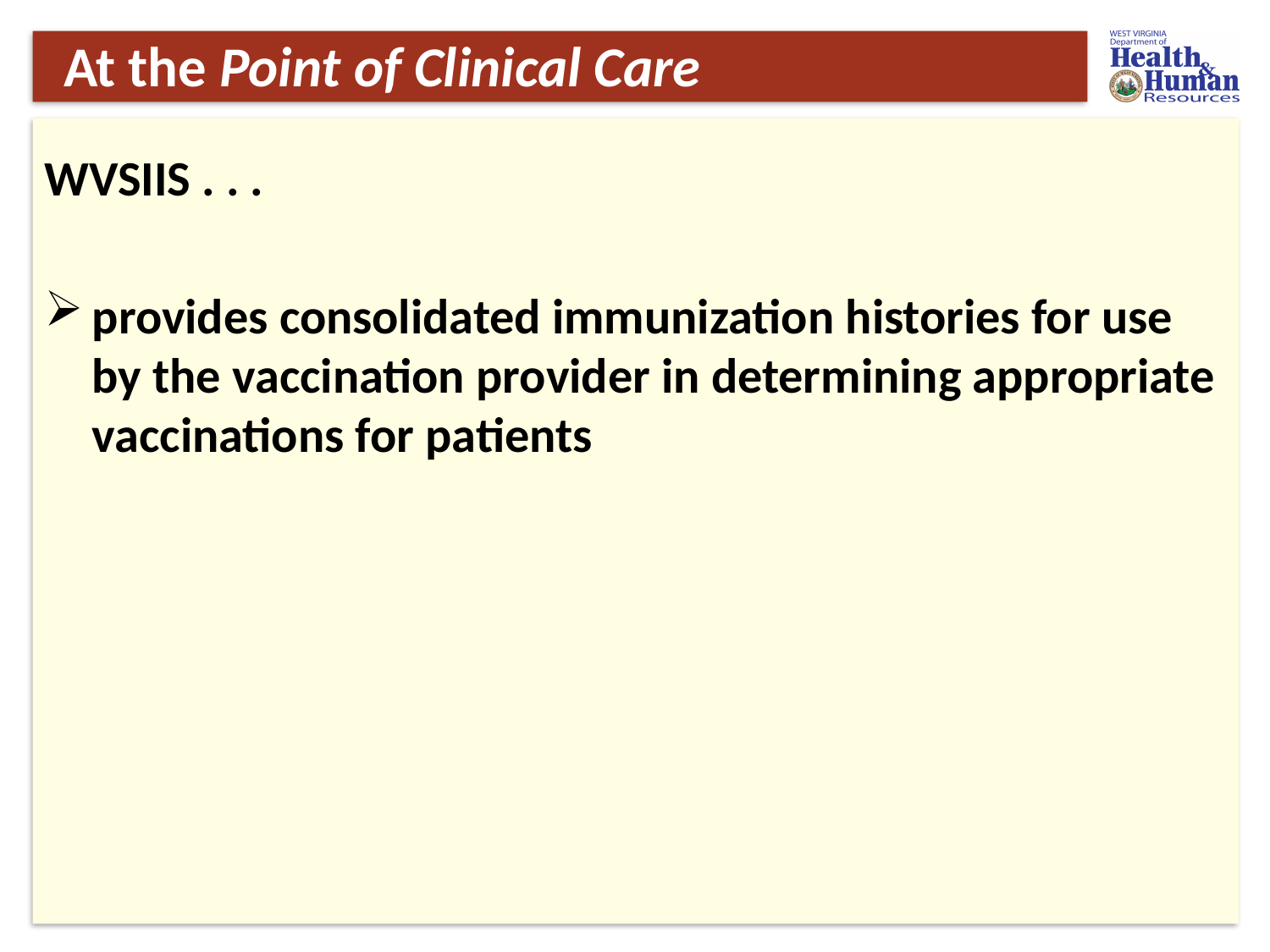

# At the Point of Clinical Care
WVSIIS . . .

provides consolidated immunization histories for use by the vaccination provider in determining appropriate vaccinations for patients